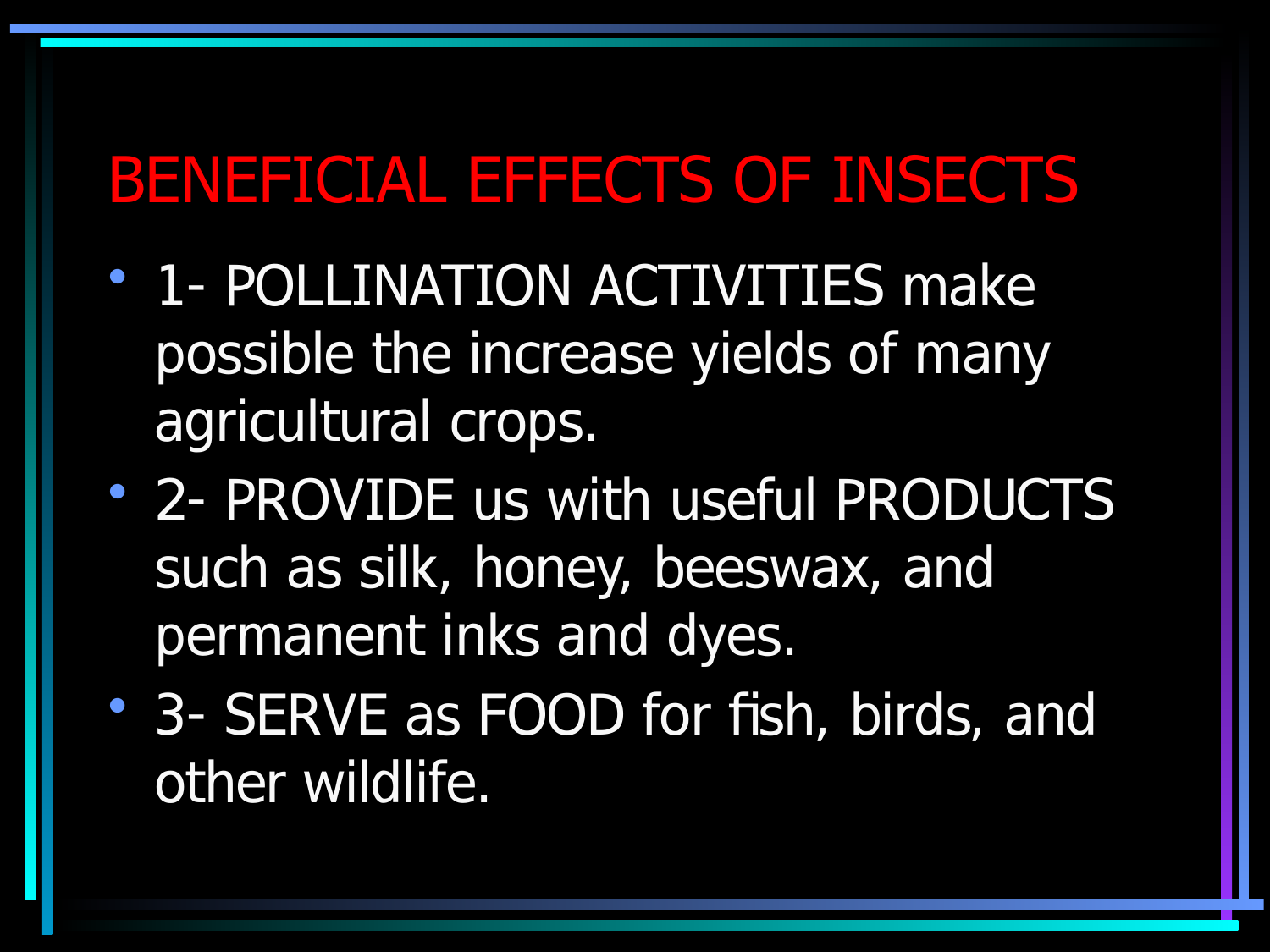

# BENEFICIAL EFFECTS OF INSECTS
1- POLLINATION ACTIVITIES make possible the increase yields of many agricultural crops.
2- PROVIDE us with useful PRODUCTS such as silk, honey, beeswax, and permanent inks and dyes.
3- SERVE as FOOD for fish, birds, and other wildlife.